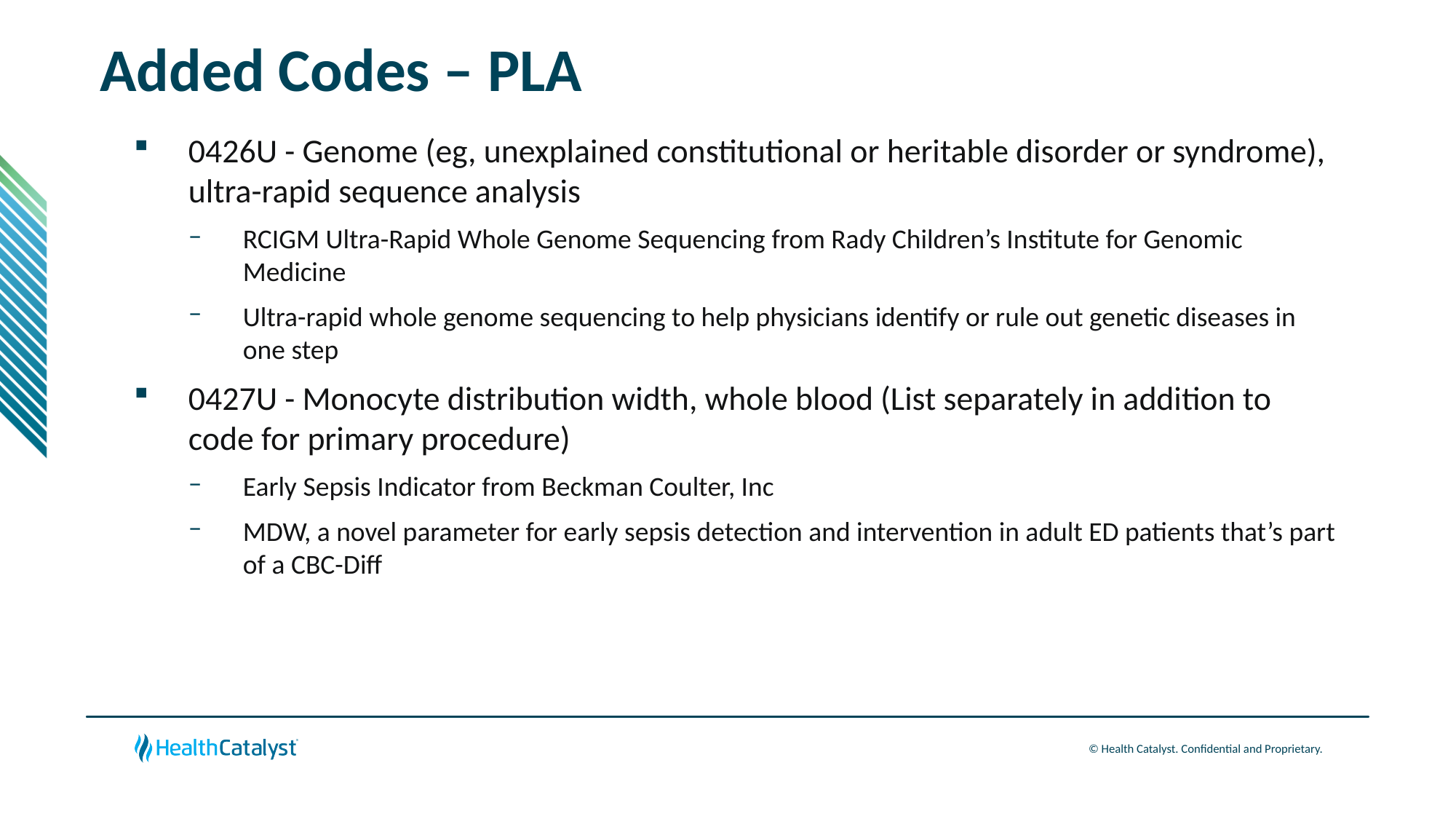

# Added Codes – PLA
0426U - Genome (eg, unexplained constitutional or heritable disorder or syndrome), ultra-rapid sequence analysis
RCIGM Ultra-Rapid Whole Genome Sequencing from Rady Children’s Institute for Genomic Medicine
Ultra-rapid whole genome sequencing to help physicians identify or rule out genetic diseases in one step
0427U - Monocyte distribution width, whole blood (List separately in addition to code for primary procedure)
Early Sepsis Indicator from Beckman Coulter, Inc
MDW, a novel parameter for early sepsis detection and intervention in adult ED patients that’s part of a CBC-Diff